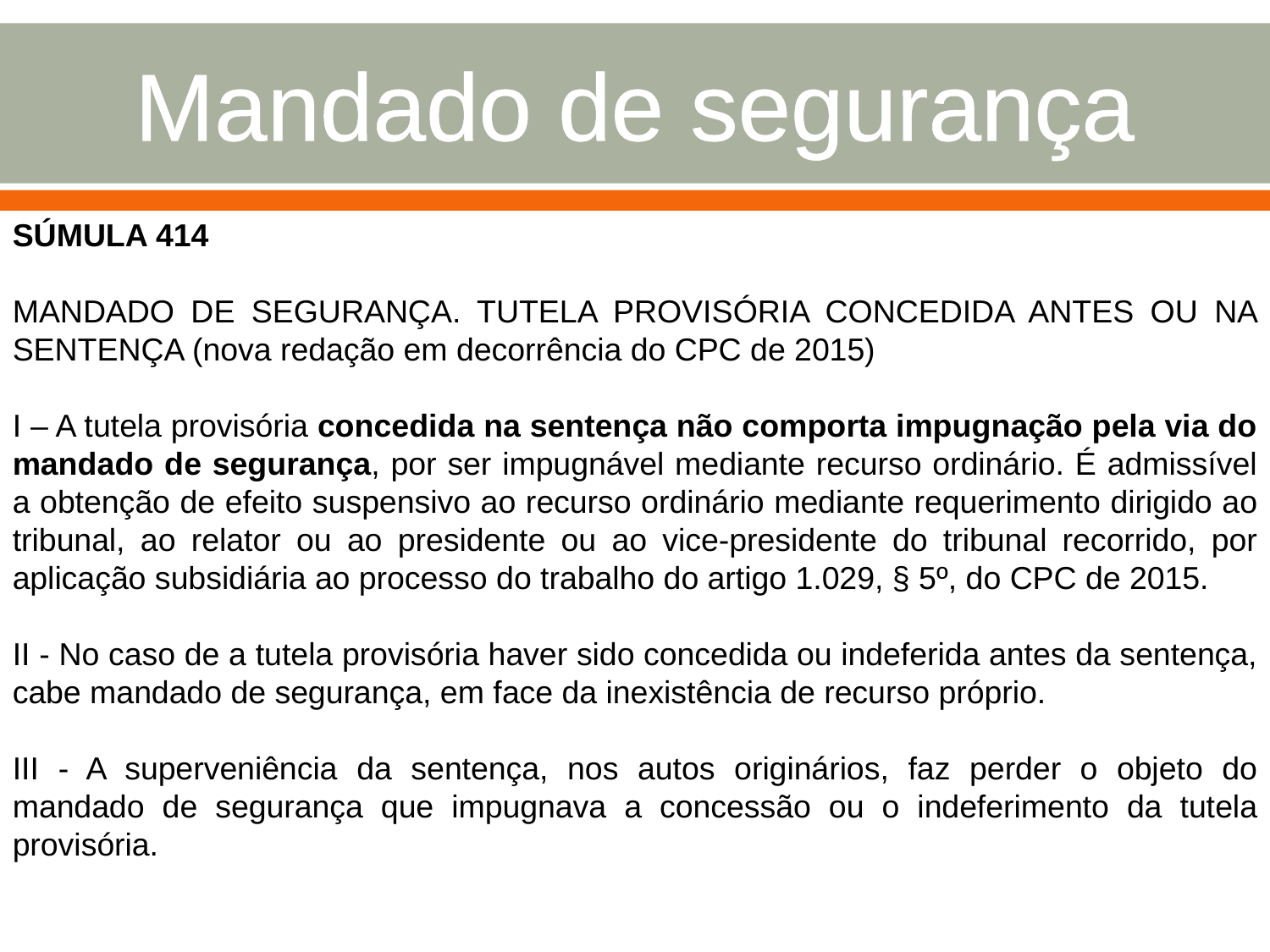

# Mandado de segurança
SÚMULA 414

MANDADO DE SEGURANÇA. TUTELA PROVISÓRIA CONCEDIDA ANTES OU NA SENTENÇA (nova redação em decorrência do CPC de 2015)

I – A tutela provisória concedida na sentença não comporta impugnação pela via do mandado de segurança, por ser impugnável mediante recurso ordinário. É admissível a obtenção de efeito suspensivo ao recurso ordinário mediante requerimento dirigido ao tribunal, ao relator ou ao presidente ou ao vice-presidente do tribunal recorrido, por aplicação subsidiária ao processo do trabalho do artigo 1.029, § 5º, do CPC de 2015.

II - No caso de a tutela provisória haver sido concedida ou indeferida antes da sentença, cabe mandado de segurança, em face da inexistência de recurso próprio.

III - A superveniência da sentença, nos autos originários, faz perder o objeto do mandado de segurança que impugnava a concessão ou o indeferimento da tutela provisória.